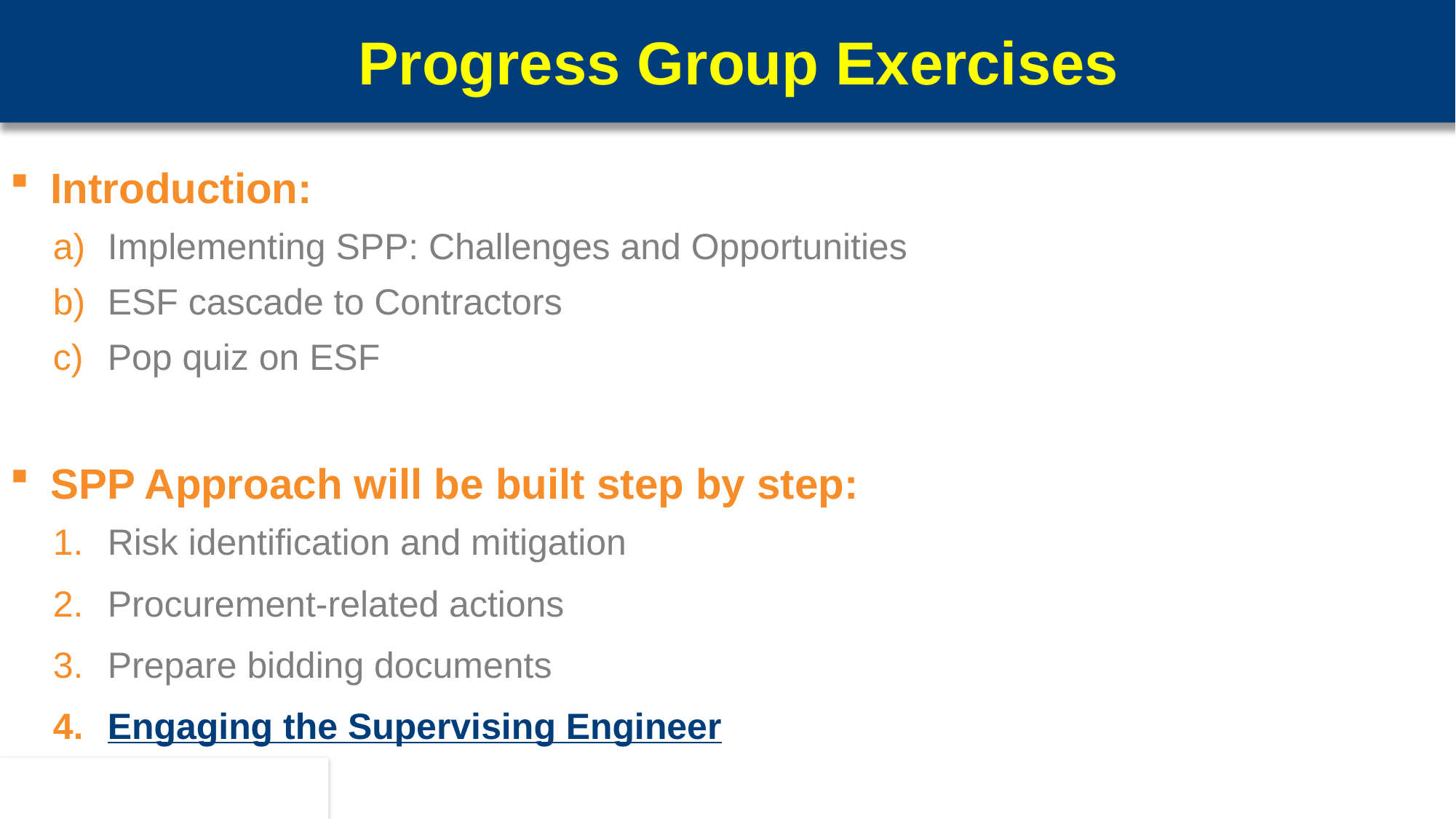

Progress Group Exercises
Introduction:
Implementing SPP: Challenges and Opportunities
ESF cascade to Contractors
Pop quiz on ESF

SPP Approach will be built step by step:
Risk identification and mitigation
Procurement-related actions
Prepare bidding documents
Engaging the Supervising Engineer